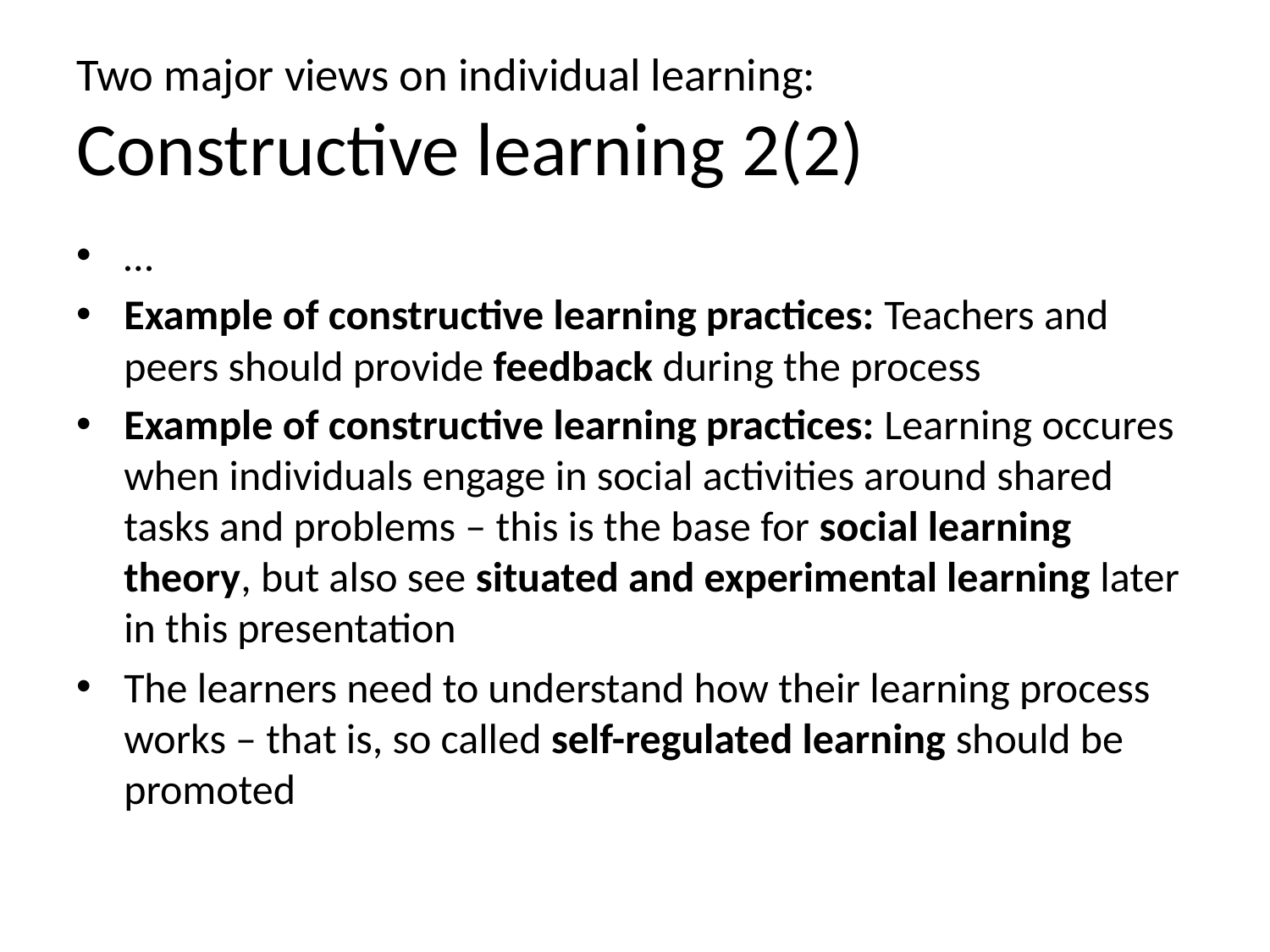

# Two major views on individual learning: Constructive learning 2(2)
…
Example of constructive learning practices: Teachers and peers should provide feedback during the process
Example of constructive learning practices: Learning occures when individuals engage in social activities around shared tasks and problems – this is the base for social learning theory, but also see situated and experimental learning later in this presentation
The learners need to understand how their learning process works – that is, so called self-regulated learning should be promoted